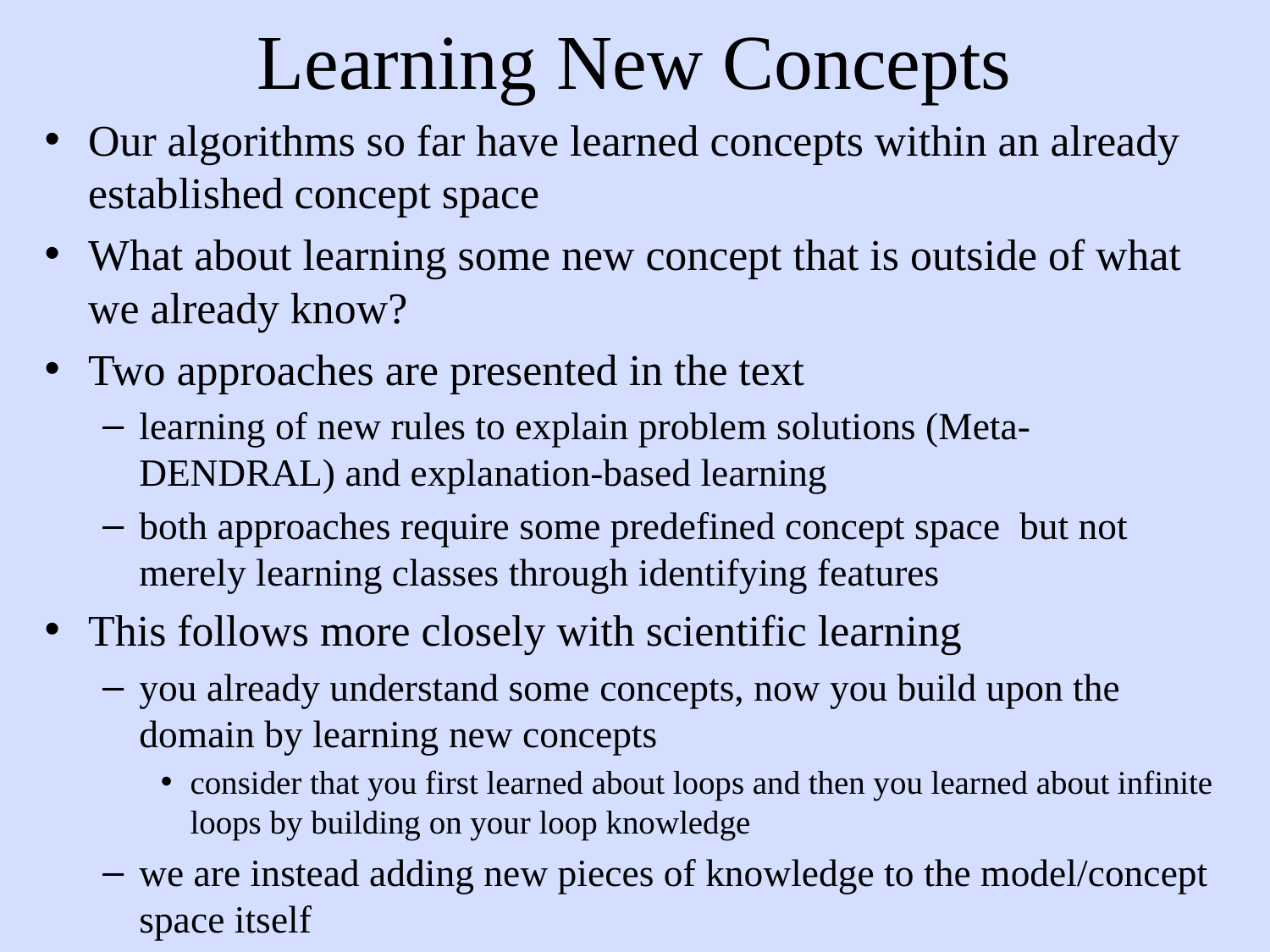

# Learning New Concepts
Our algorithms so far have learned concepts within an already established concept space
What about learning some new concept that is outside of what we already know?
Two approaches are presented in the text
learning of new rules to explain problem solutions (Meta-DENDRAL) and explanation-based learning
both approaches require some predefined concept space  but not merely learning classes through identifying features
This follows more closely with scientific learning
you already understand some concepts, now you build upon the domain by learning new concepts
consider that you first learned about loops and then you learned about infinite loops by building on your loop knowledge
we are instead adding new pieces of knowledge to the model/concept space itself